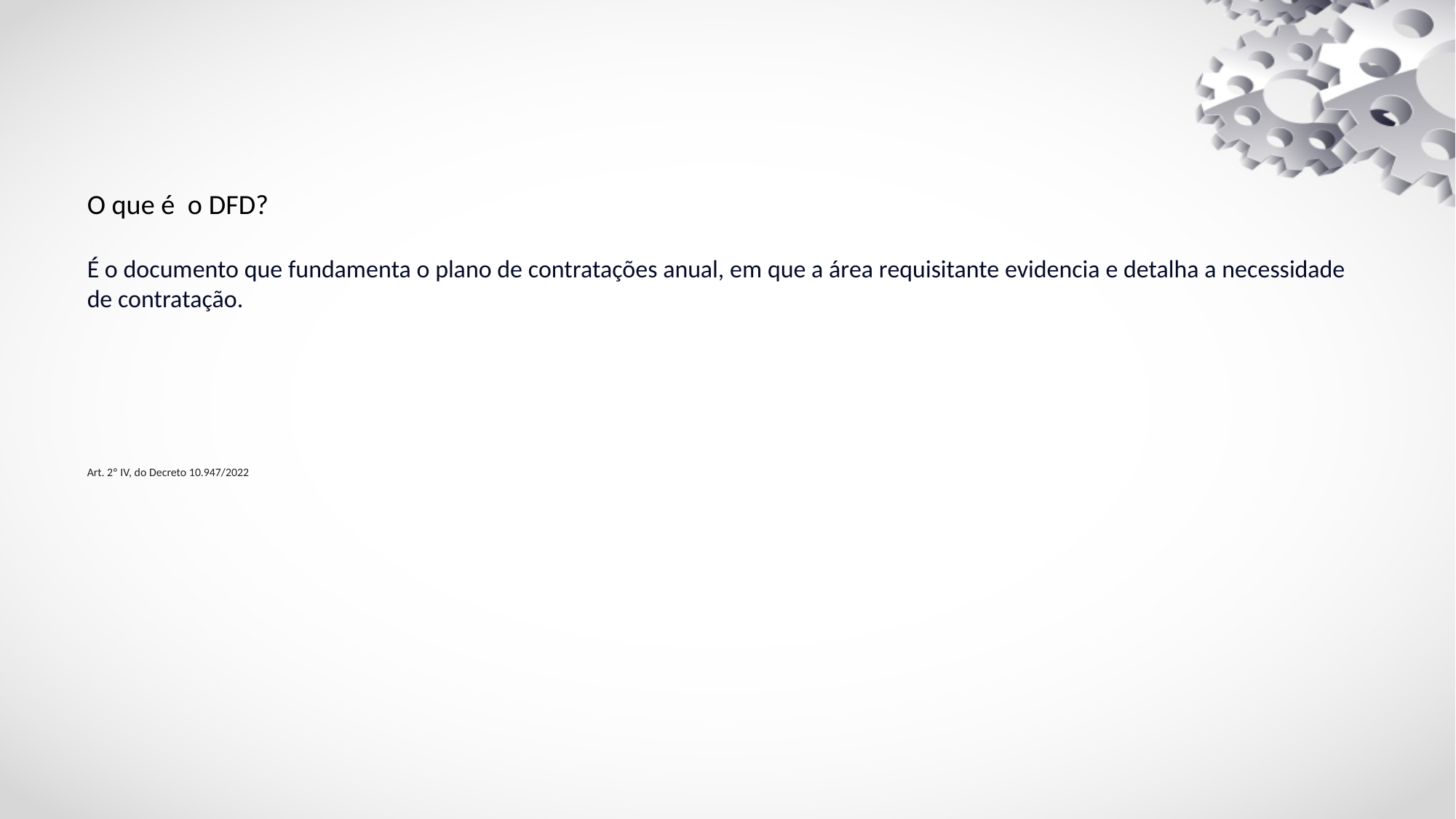

# O que é  o DFD? É o documento que fundamenta o plano de contratações anual, em que a área requisitante evidencia e detalha a necessidade de contratação. Art. 2º IV, do Decreto 10.947/2022